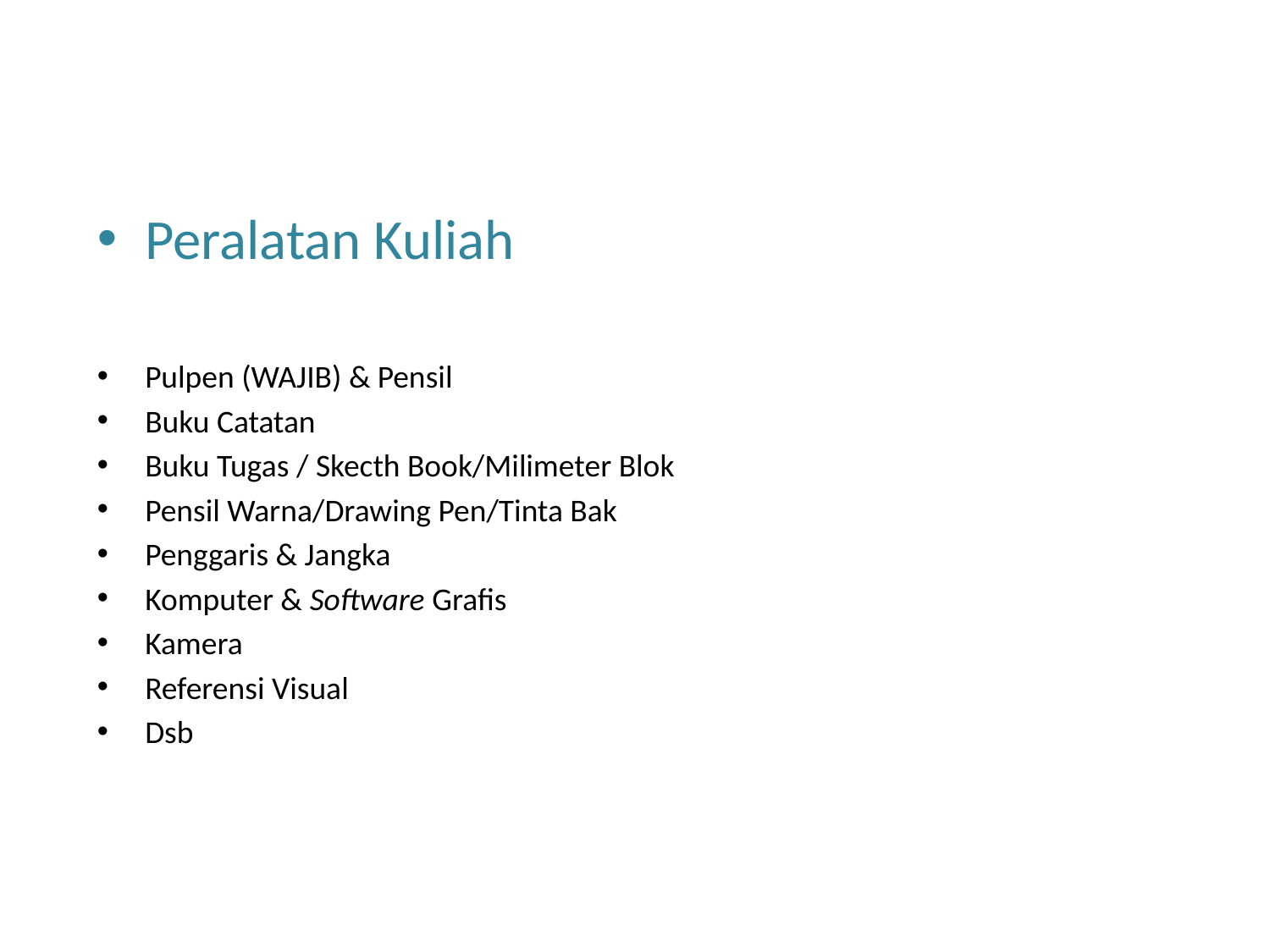

Peralatan Kuliah

Pulpen (WAJIB) & Pensil
Buku Catatan
Buku Tugas / Skecth Book/Milimeter Blok
Pensil Warna/Drawing Pen/Tinta Bak
Penggaris & Jangka
Komputer & Software Grafis
Kamera
Referensi Visual
Dsb